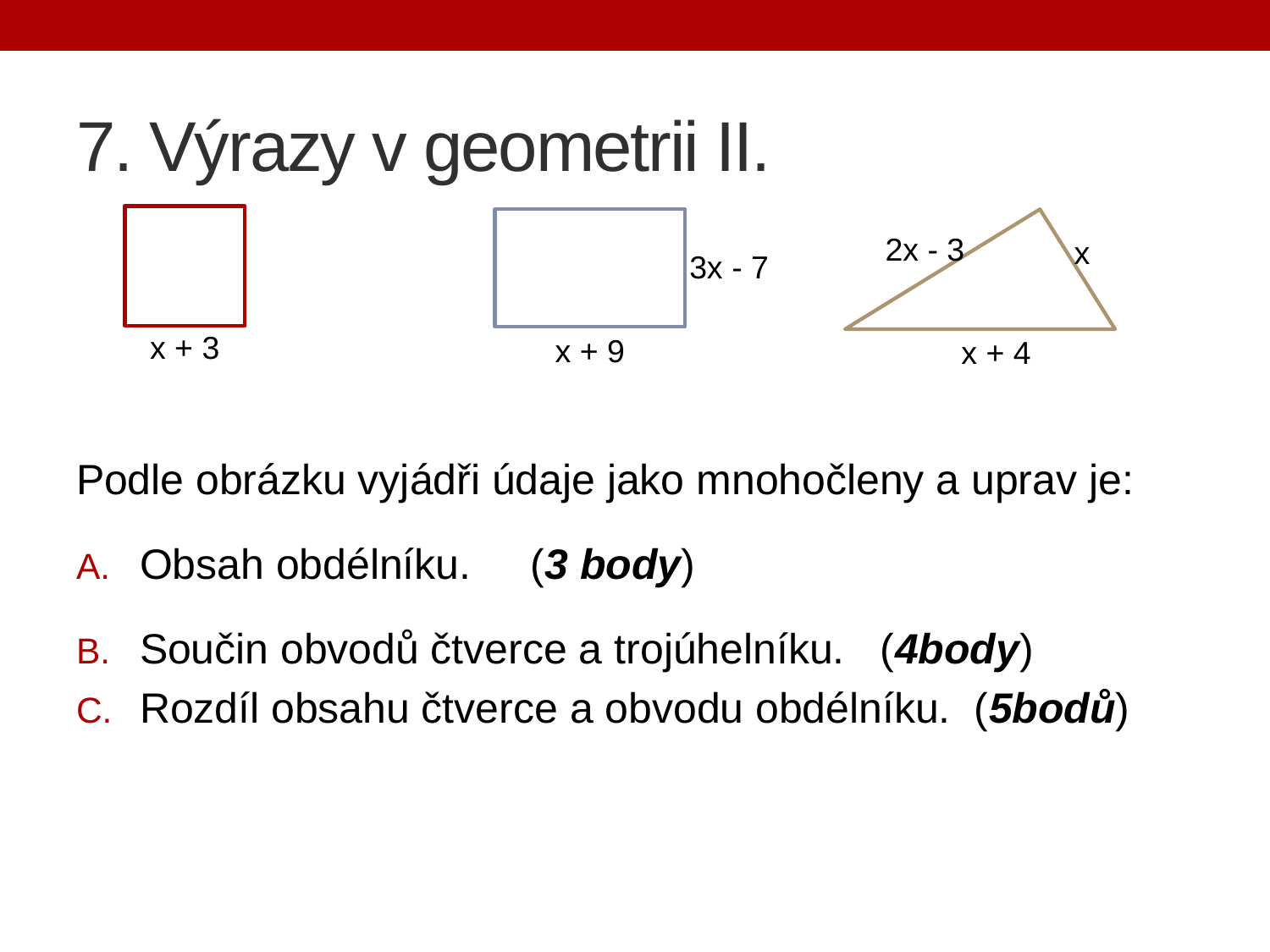

# 7. Výrazy v geometrii II.

2x - 3
x
3x - 7
x + 3
x + 9
x + 4
Podle obrázku vyjádři údaje jako mnohočleny a uprav je:
Obsah obdélníku.     (3 body)
Součin obvodů čtverce a trojúhelníku.   (4body)
Rozdíl obsahu čtverce a obvodu obdélníku.  (5bodů)